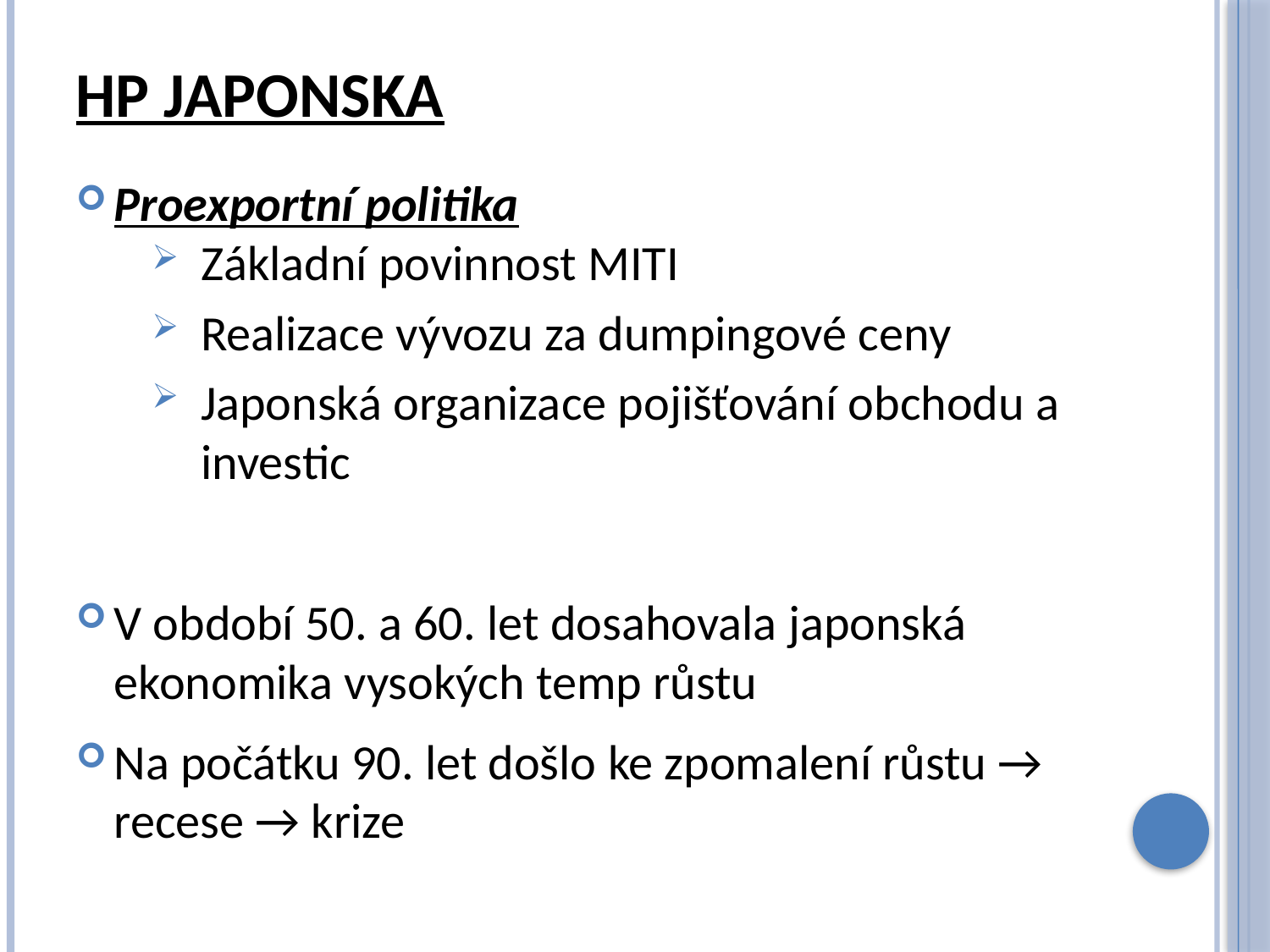

# Hp japonska
Proexportní politika
Základní povinnost MITI
Realizace vývozu za dumpingové ceny
Japonská organizace pojišťování obchodu a investic

V období 50. a 60. let dosahovala japonská ekonomika vysokých temp růstu
Na počátku 90. let došlo ke zpomalení růstu → recese → krize